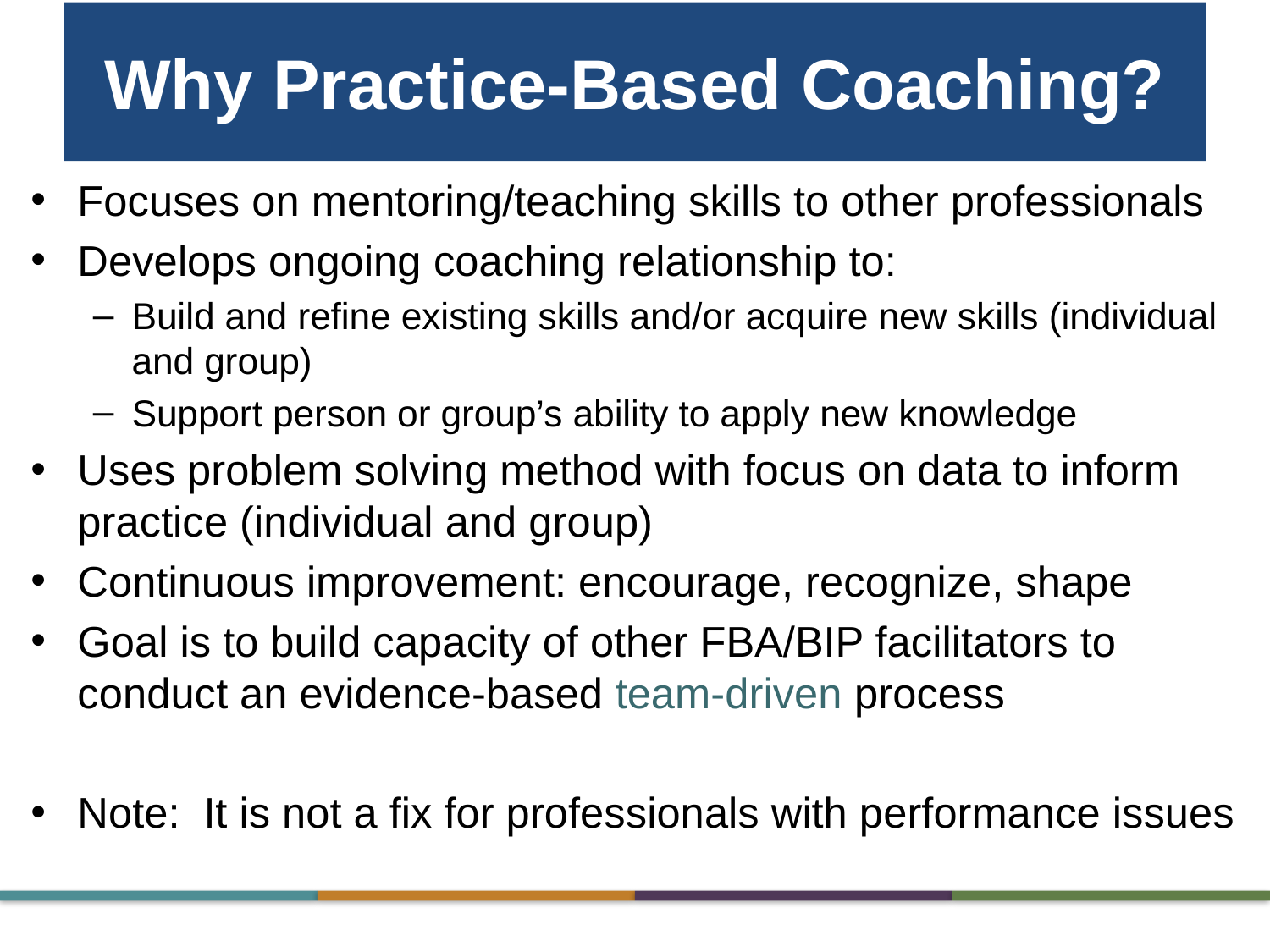

# Why Practice-Based Coaching?
Focuses on mentoring/teaching skills to other professionals
Develops ongoing coaching relationship to:
Build and refine existing skills and/or acquire new skills (individual and group)
Support person or group’s ability to apply new knowledge
Uses problem solving method with focus on data to inform practice (individual and group)
Continuous improvement: encourage, recognize, shape
Goal is to build capacity of other FBA/BIP facilitators to conduct an evidence-based team-driven process

Note:  It is not a fix for professionals with performance issues